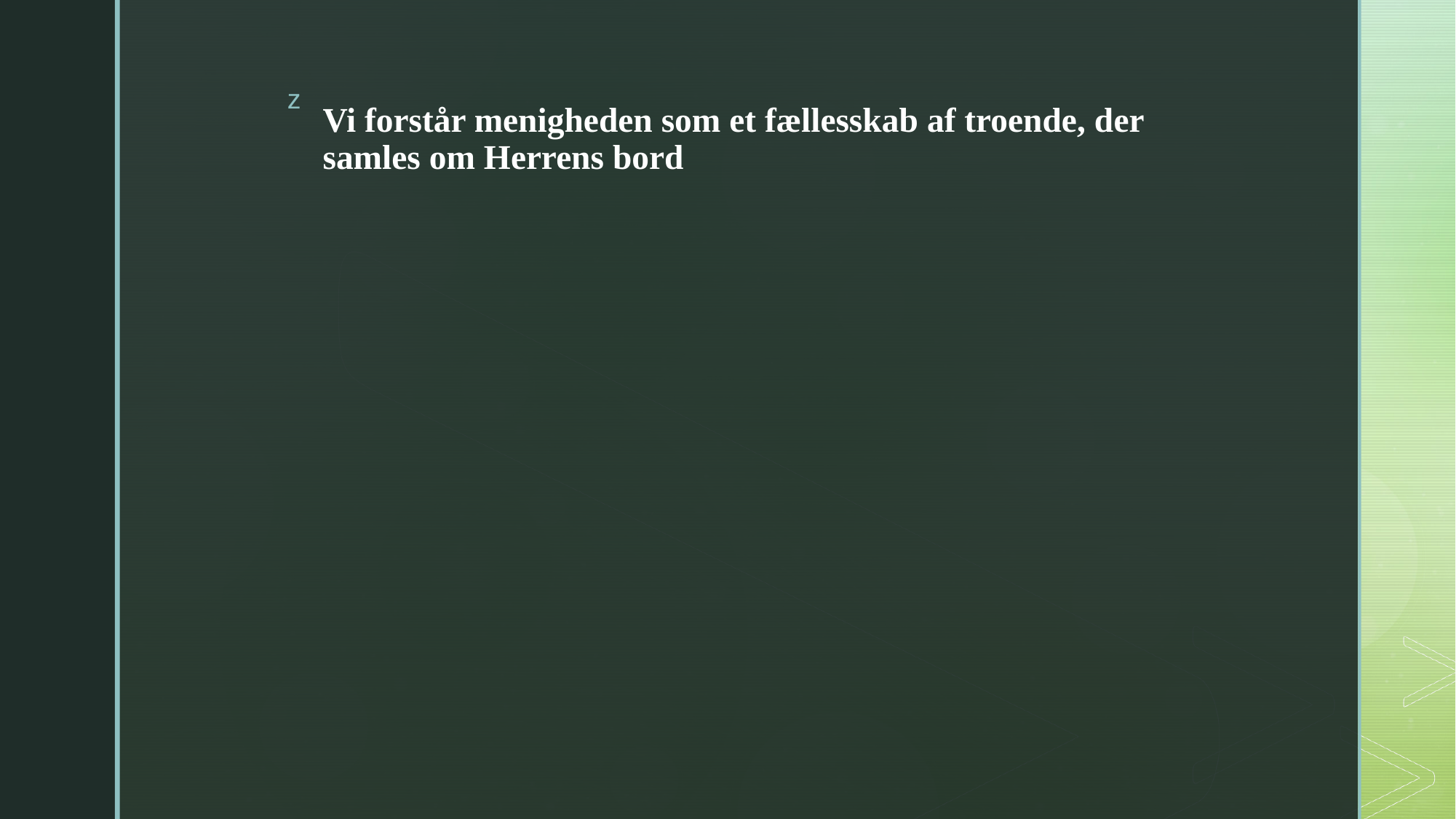

# Vi forstår menigheden som et fællesskab af troende, der samles om Herrens bord